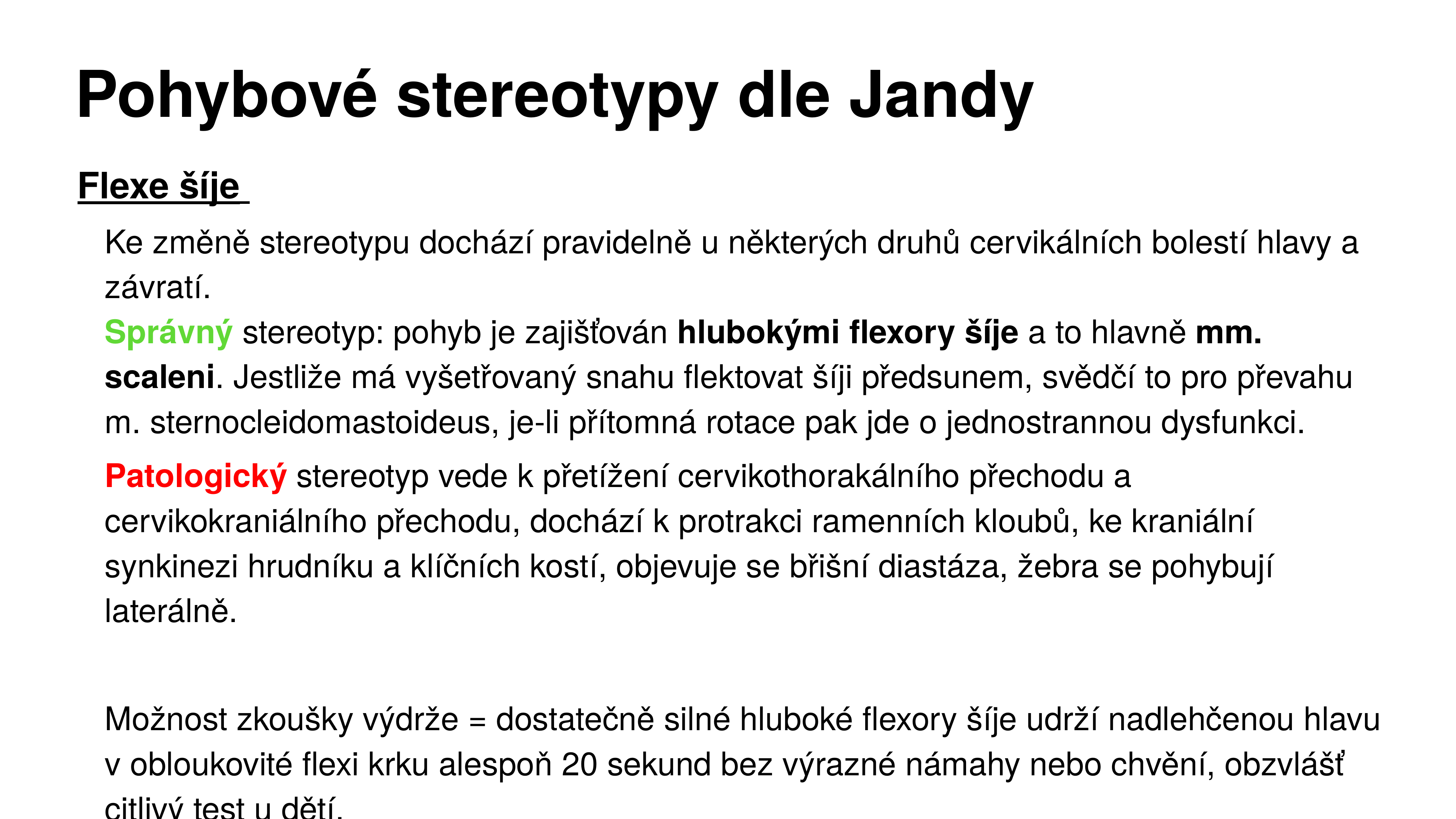

# Pohybové stereotypy dle Jandy

Flexe šíje
Ke změně stereotypu dochází pravidelně u některých druhů cervikálních bolestí hlavy a závratí.
Správný stereotyp: pohyb je zajišťován hlubokými flexory šíje a to hlavně mm. scaleni. Jestliže má vyšetřovaný snahu flektovat šíji předsunem, svědčí to pro převahu m. sternocleidomastoideus, je-li přítomná rotace pak jde o jednostrannou dysfunkci.
Patologický stereotyp vede k přetížení cervikothorakálního přechodu a cervikokraniálního přechodu, dochází k protrakci ramenních kloubů, ke kraniální synkinezi hrudníku a klíčních kostí, objevuje se břišní diastáza, žebra se pohybují laterálně.

Možnost zkoušky výdrže = dostatečně silné hluboké flexory šíje udrží nadlehčenou hlavu v obloukovité flexi krku alespoň 20 sekund bez výrazné námahy nebo chvění, obzvlášť citlivý test u dětí.